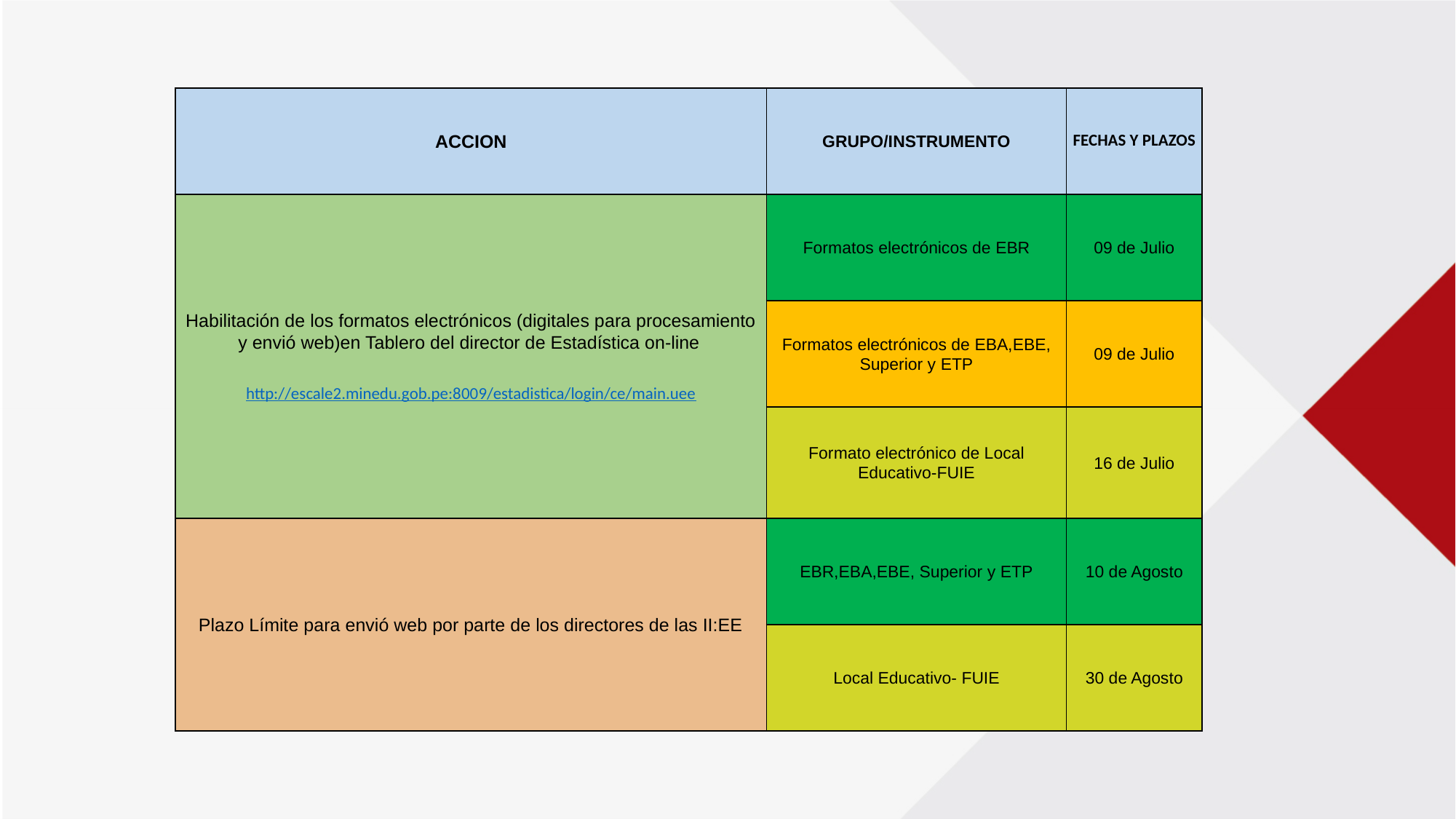

| ACCION | GRUPO/INSTRUMENTO | FECHAS Y PLAZOS |
| --- | --- | --- |
| Habilitación de los formatos electrónicos (digitales para procesamiento y envió web)en Tablero del director de Estadística on-line     http://escale2.minedu.gob.pe:8009/estadistica/login/ce/main.uee | Formatos electrónicos de EBR | 09 de Julio |
|  | Formatos electrónicos de EBA,EBE, Superior y ETP | 09 de Julio |
|  | Formato electrónico de Local Educativo-FUIE | 16 de Julio |
| Plazo Límite para envió web por parte de los directores de las II:EE | EBR,EBA,EBE, Superior y ETP | 10 de Agosto |
|  | Local Educativo- FUIE | 30 de Agosto |